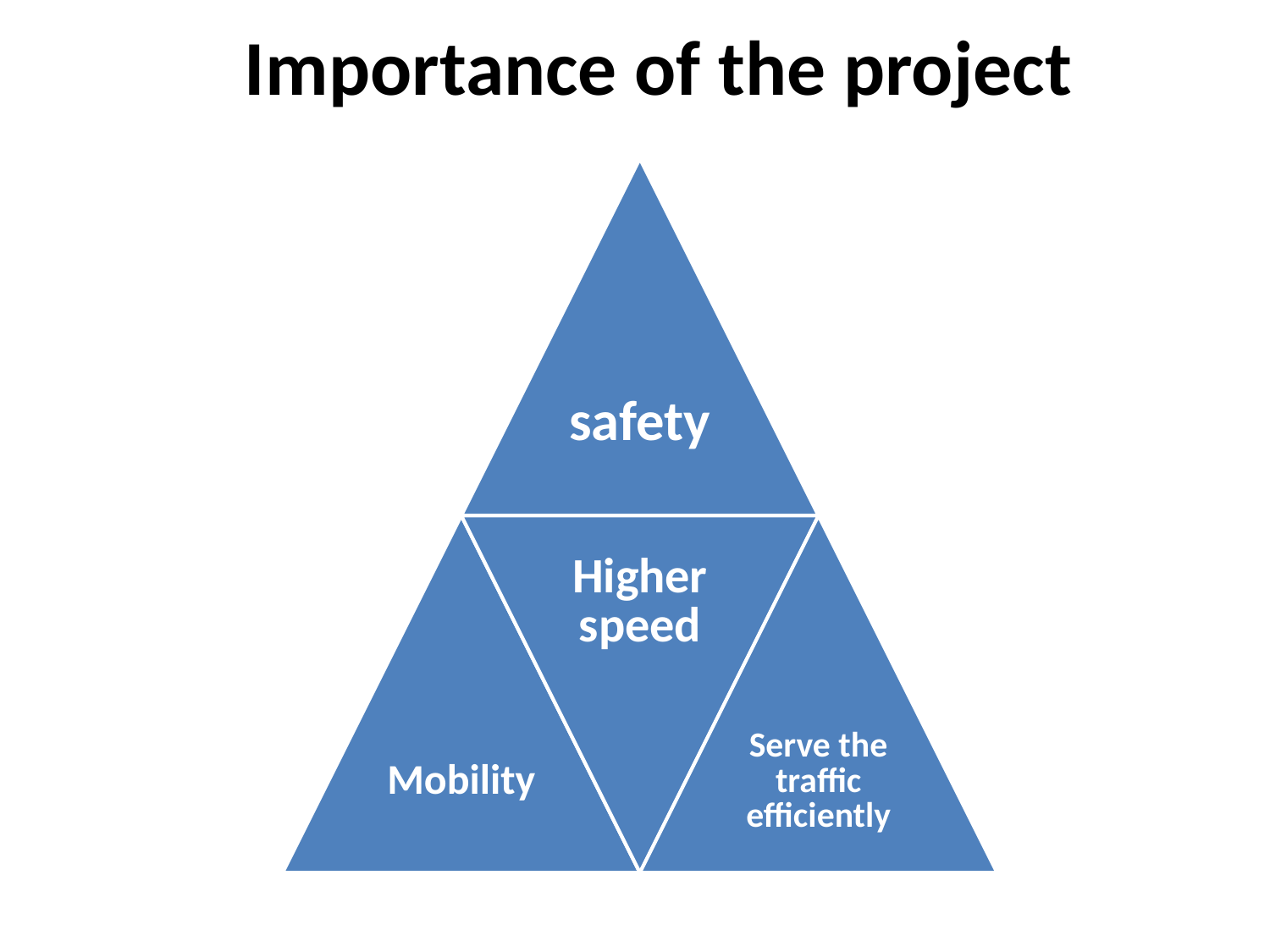

# Importance of the project
safety
Mobility
Higher speed
Serve the traffic efficiently